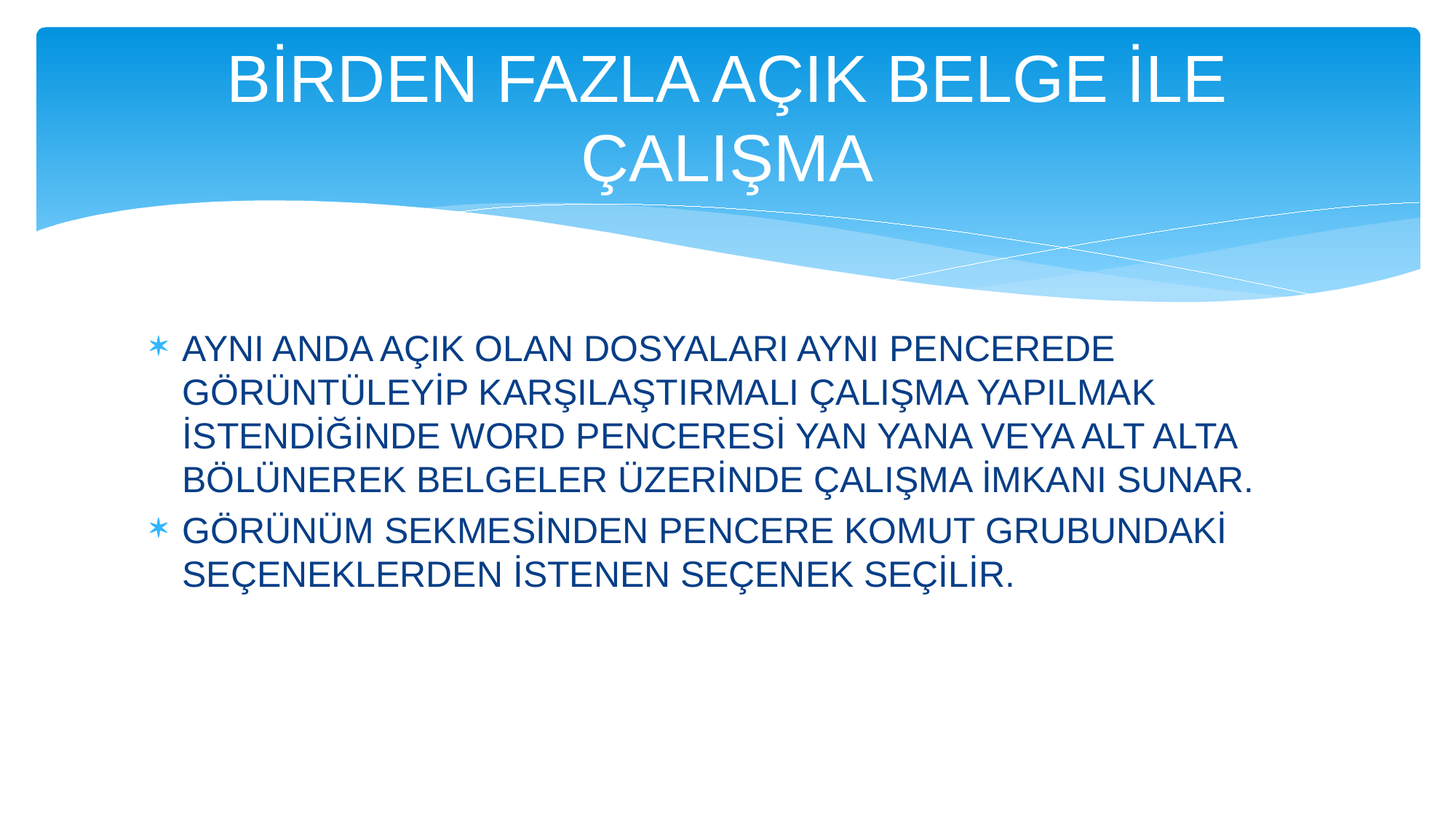

# BİRDEN FAZLA AÇIK BELGE İLE ÇALIŞMA
AYNI ANDA AÇIK OLAN DOSYALARI AYNI PENCEREDE GÖRÜNTÜLEYİP KARŞILAŞTIRMALI ÇALIŞMA YAPILMAK İSTENDİĞİNDE WORD PENCERESİ YAN YANA VEYA ALT ALTA BÖLÜNEREK BELGELER ÜZERİNDE ÇALIŞMA İMKANI SUNAR.
GÖRÜNÜM SEKMESİNDEN PENCERE KOMUT GRUBUNDAKİ SEÇENEKLERDEN İSTENEN SEÇENEK SEÇİLİR.